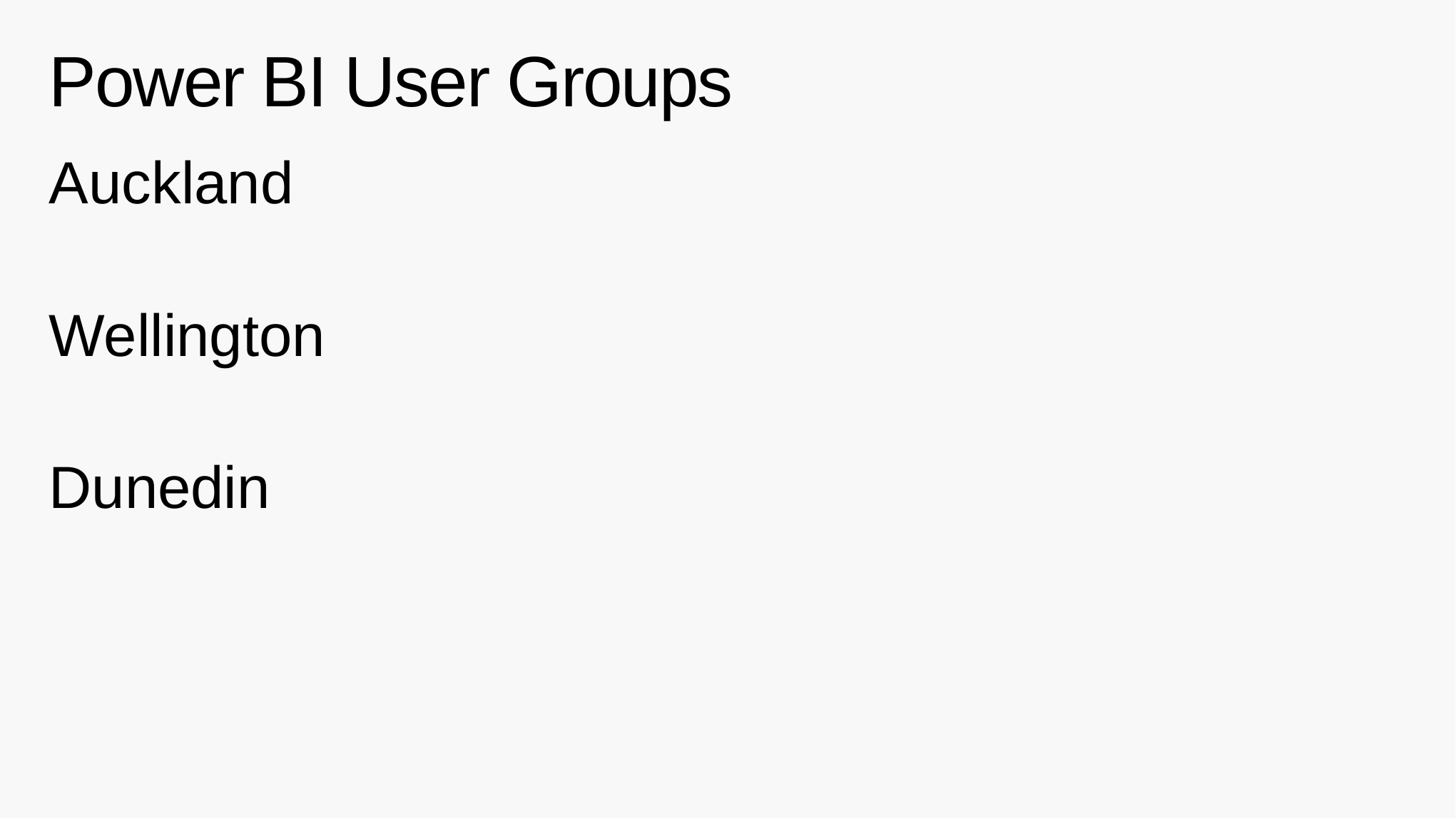

# Power BI User Groups
Auckland

Wellington

Dunedin